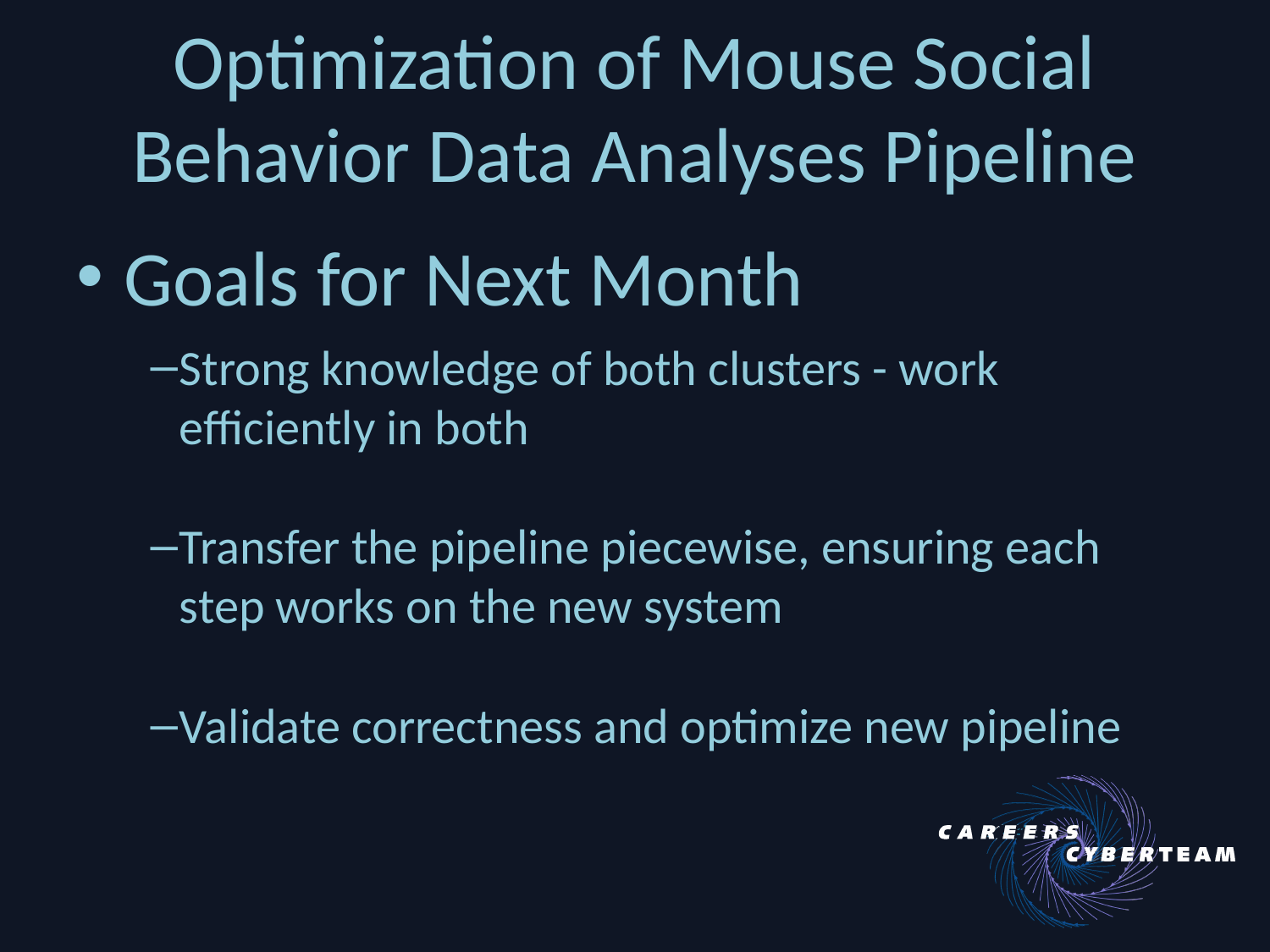

# Optimization of Mouse Social Behavior Data Analyses Pipeline
Goals for Next Month
Strong knowledge of both clusters - work efficiently in both
Transfer the pipeline piecewise, ensuring each step works on the new system
Validate correctness and optimize new pipeline